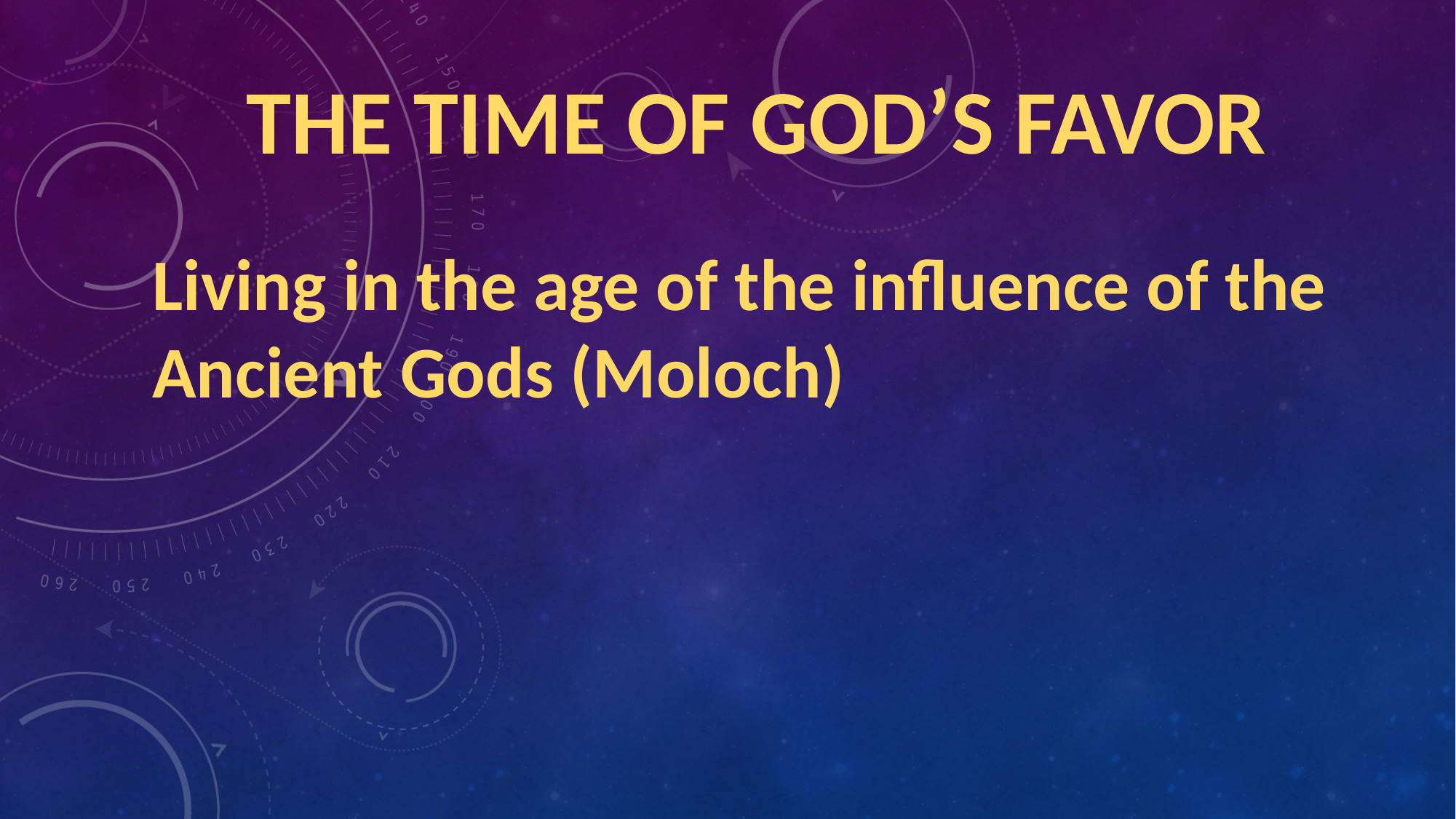

THE TIME OF GOD’S FAVOR
Living in the age of the influence of the Ancient Gods (Moloch)